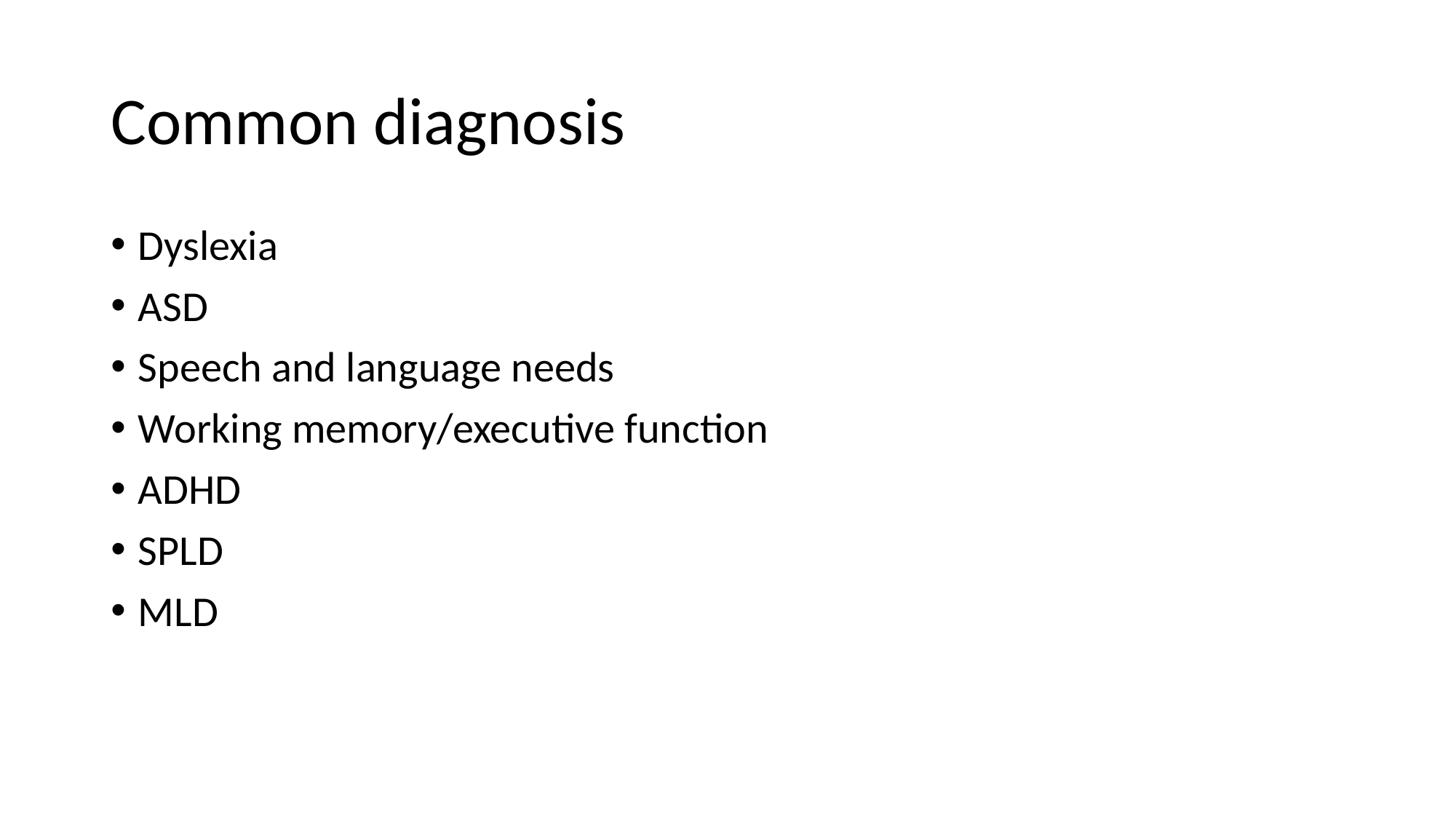

# Common diagnosis
Dyslexia
ASD
Speech and language needs
Working memory/executive function
ADHD
SPLD
MLD